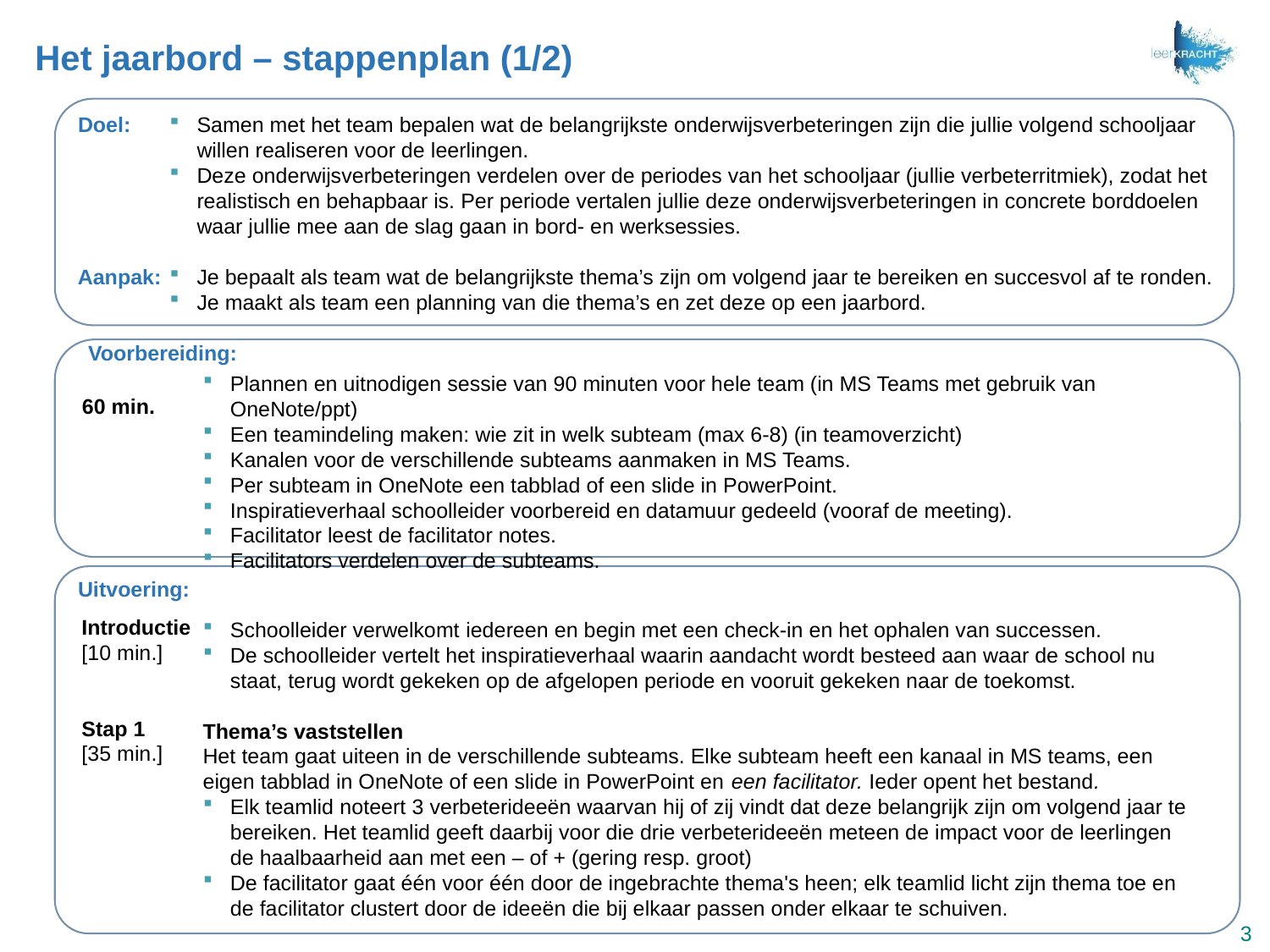

# Het jaarbord – stappenplan (1/2)

Doel:

Aanpak:
Samen met het team bepalen wat de belangrijkste onderwijsverbeteringen zijn die jullie volgend schooljaar willen realiseren voor de leerlingen.
Deze onderwijsverbeteringen verdelen over de periodes van het schooljaar (jullie verbeterritmiek), zodat het realistisch en behapbaar is. Per periode vertalen jullie deze onderwijsverbeteringen in concrete borddoelen waar jullie mee aan de slag gaan in bord- en werksessies.

Je bepaalt als team wat de belangrijkste thema’s zijn om volgend jaar te bereiken en succesvol af te ronden.
Je maakt als team een planning van die thema’s en zet deze op een jaarbord.
Voorbereiding:

Plannen en uitnodigen sessie van 90 minuten voor hele team (in MS Teams met gebruik van OneNote/ppt)
Een teamindeling maken: wie zit in welk subteam (max 6-8) (in teamoverzicht)
Kanalen voor de verschillende subteams aanmaken in MS Teams.
Per subteam in OneNote een tabblad of een slide in PowerPoint.
Inspiratieverhaal schoolleider voorbereid en datamuur gedeeld (vooraf de meeting).
Facilitator leest de facilitator notes.
Facilitators verdelen over de subteams.
60 min.

Uitvoering:
Introductie
[10 min.]

Stap 1
[35 min.]
Schoolleider verwelkomt iedereen en begin met een check-in en het ophalen van successen.
De schoolleider vertelt het inspiratieverhaal waarin aandacht wordt besteed aan waar de school nu staat, terug wordt gekeken op de afgelopen periode en vooruit gekeken naar de toekomst.

Thema’s vaststellen
Het team gaat uiteen in de verschillende subteams. Elke subteam heeft een kanaal in MS teams, een eigen tabblad in OneNote of een slide in PowerPoint en een facilitator. Ieder opent het bestand.
Elk teamlid noteert 3 verbeterideeën waarvan hij of zij vindt dat deze belangrijk zijn om volgend jaar te bereiken. Het teamlid geeft daarbij voor die drie verbeterideeën meteen de impact voor de leerlingen de haalbaarheid aan met een – of + (gering resp. groot)
De facilitator gaat één voor één door de ingebrachte thema's heen; elk teamlid licht zijn thema toe en de facilitator clustert door de ideeën die bij elkaar passen onder elkaar te schuiven.
3